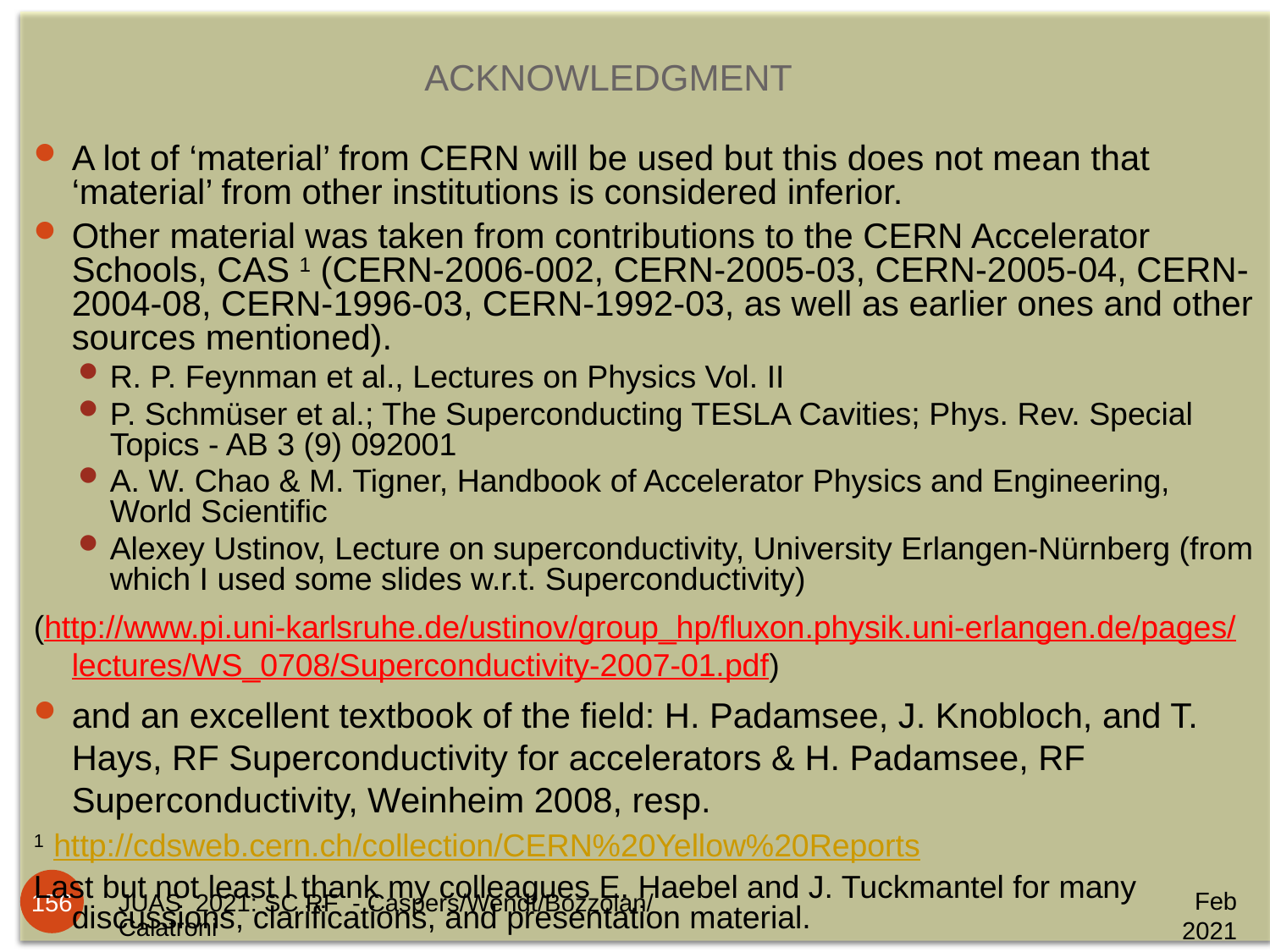

ACKNOWLEDGMENT
A lot of ‘material’ from CERN will be used but this does not mean that ‘material’ from other institutions is considered inferior.
Other material was taken from contributions to the CERN Accelerator Schools, CAS 1 (CERN-2006-002, CERN-2005-03, CERN-2005-04, CERN-2004-08, CERN-1996-03, CERN-1992-03, as well as earlier ones and other sources mentioned).
R. P. Feynman et al., Lectures on Physics Vol. II
P. Schmüser et al.; The Superconducting TESLA Cavities; Phys. Rev. Special Topics - AB 3 (9) 092001
A. W. Chao & M. Tigner, Handbook of Accelerator Physics and Engineering, World Scientific
Alexey Ustinov, Lecture on superconductivity, University Erlangen-Nürnberg (from which I used some slides w.r.t. Superconductivity)
(http://www.pi.uni-karlsruhe.de/ustinov/group_hp/fluxon.physik.uni-erlangen.de/pages/lectures/WS_0708/Superconductivity-2007-01.pdf)
and an excellent textbook of the field: H. Padamsee, J. Knobloch, and T. Hays, RF Superconductivity for accelerators & H. Padamsee, RF Superconductivity, Weinheim 2008, resp.
1 http://cdsweb.cern.ch/collection/CERN%20Yellow%20Reports
Last but not least I thank my colleagues E. Haebel and J. Tuckmantel for many discussions, clarifications, and presentation material.
156
Feb 2021
JUAS  2021: SC RF  - Caspers/Wendt/Bozzolan/Calatroni